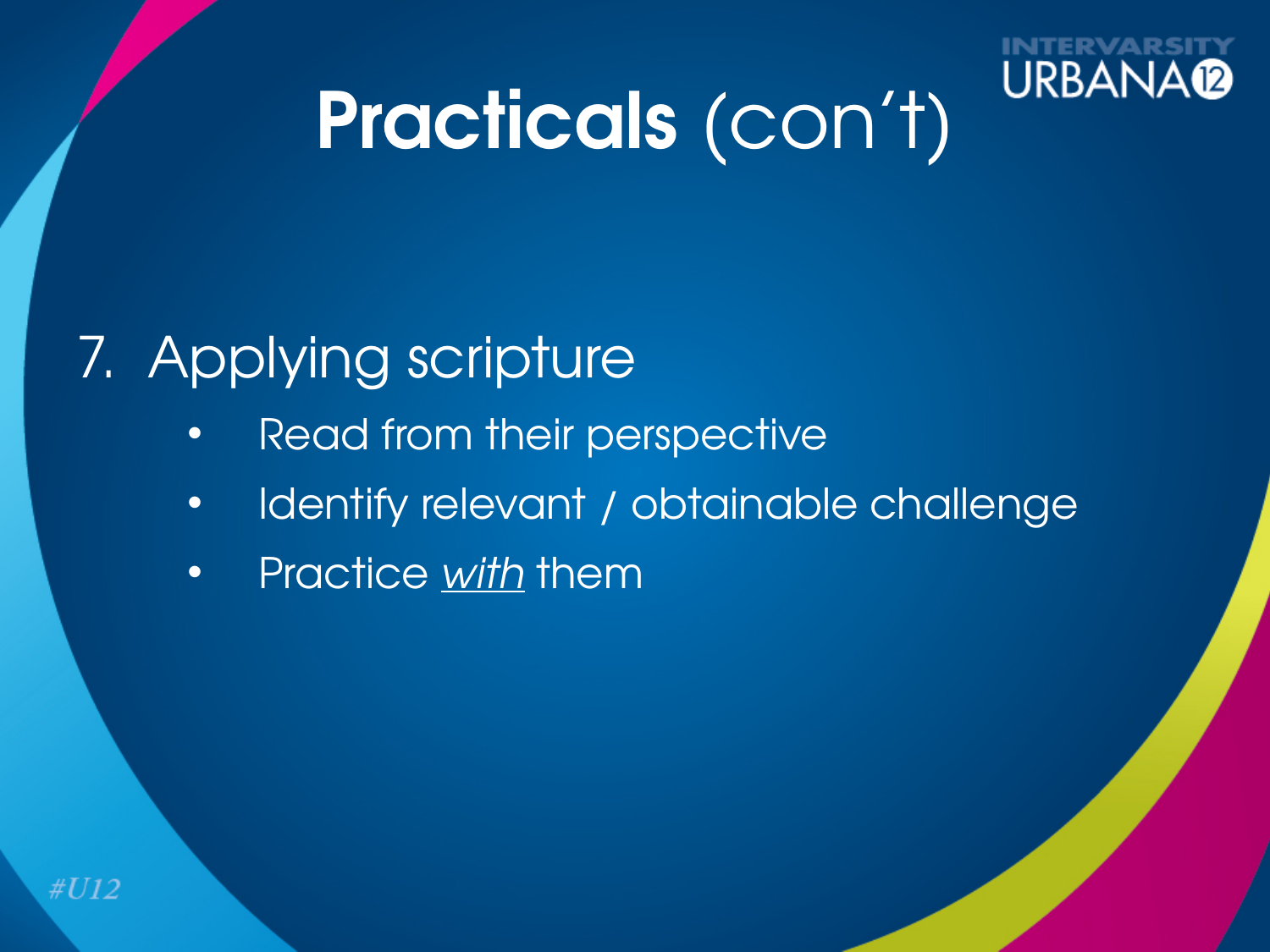

# Practicals (con’t)

Applying scripture
Read from their perspective
Identify relevant / obtainable challenge
Practice with them